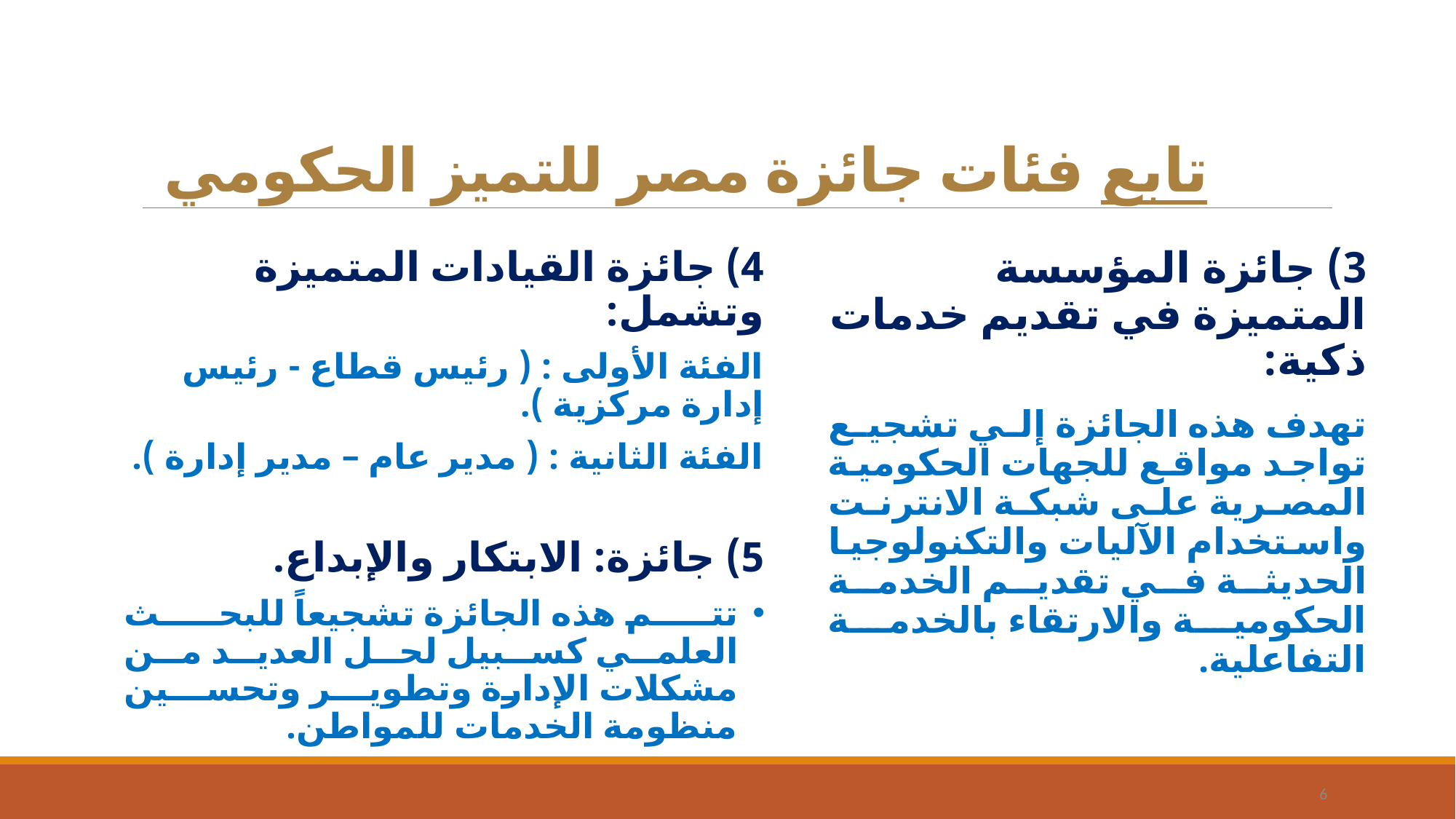

# تابع فئات جائزة مصر للتميز الحكومي
4) جائزة القيادات المتميزة وتشمل:
الفئة الأولى : ( رئيس قطاع - رئيس إدارة مركزية ).
الفئة الثانية : ( مدير عام – مدير إدارة ).

5) جائزة: الابتكار والإبداع.
تتم هذه الجائزة تشجيعاً للبحث العلمي كسبيل لحل العديد من مشكلات الإدارة وتطوير وتحسين منظومة الخدمات للمواطن.

3) جائزة المؤسسة المتميزة في تقديم خدمات ذكية:
تهدف هذه الجائزة إلي تشجيع تواجد مواقع للجهات الحكومية المصرية على شبكة الانترنت واستخدام الآليات والتكنولوجيا الحديثة في تقديم الخدمة الحكومية والارتقاء بالخدمة التفاعلية.

6